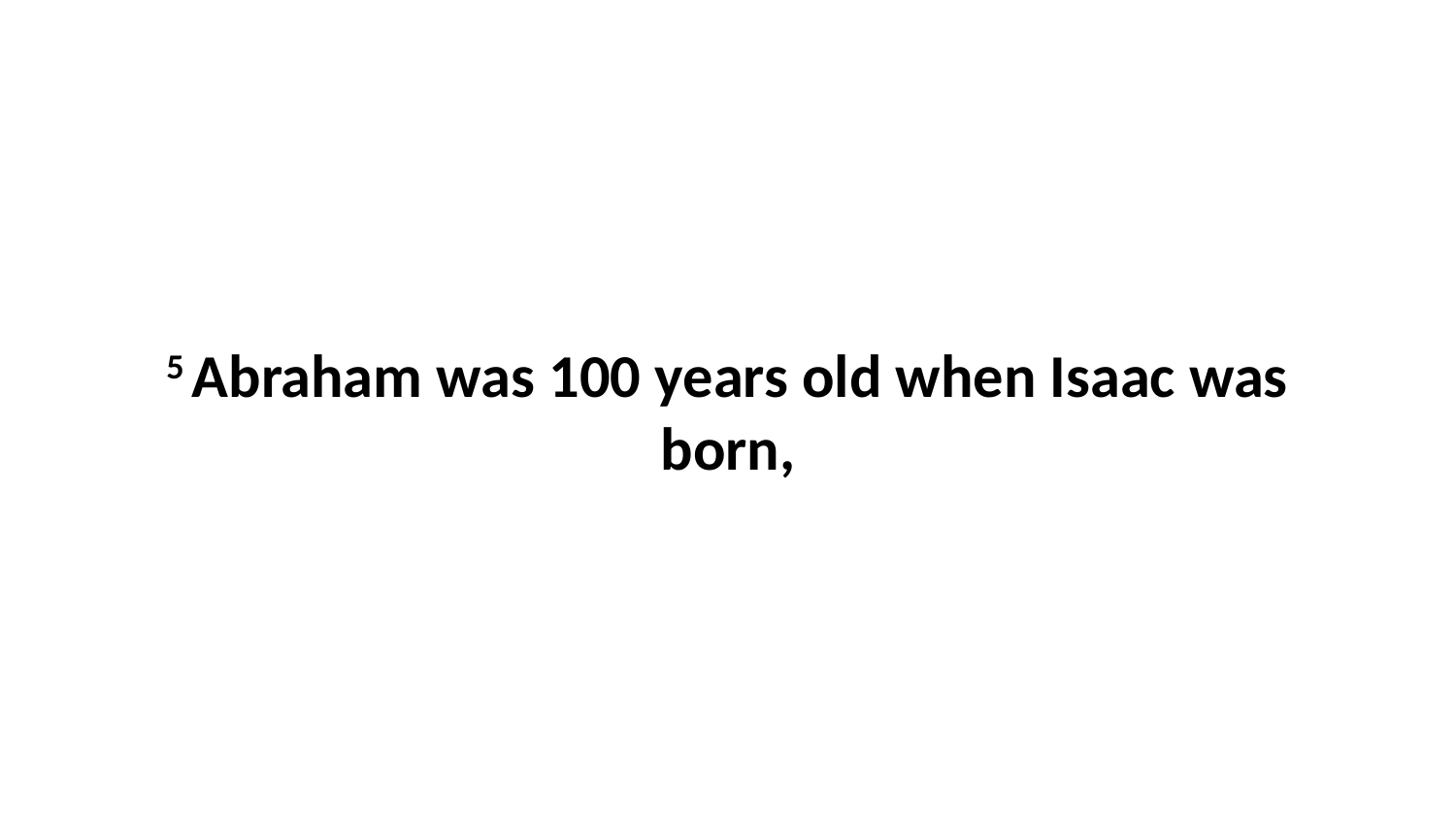

5 Abraham was 100 years old when Isaac was born,